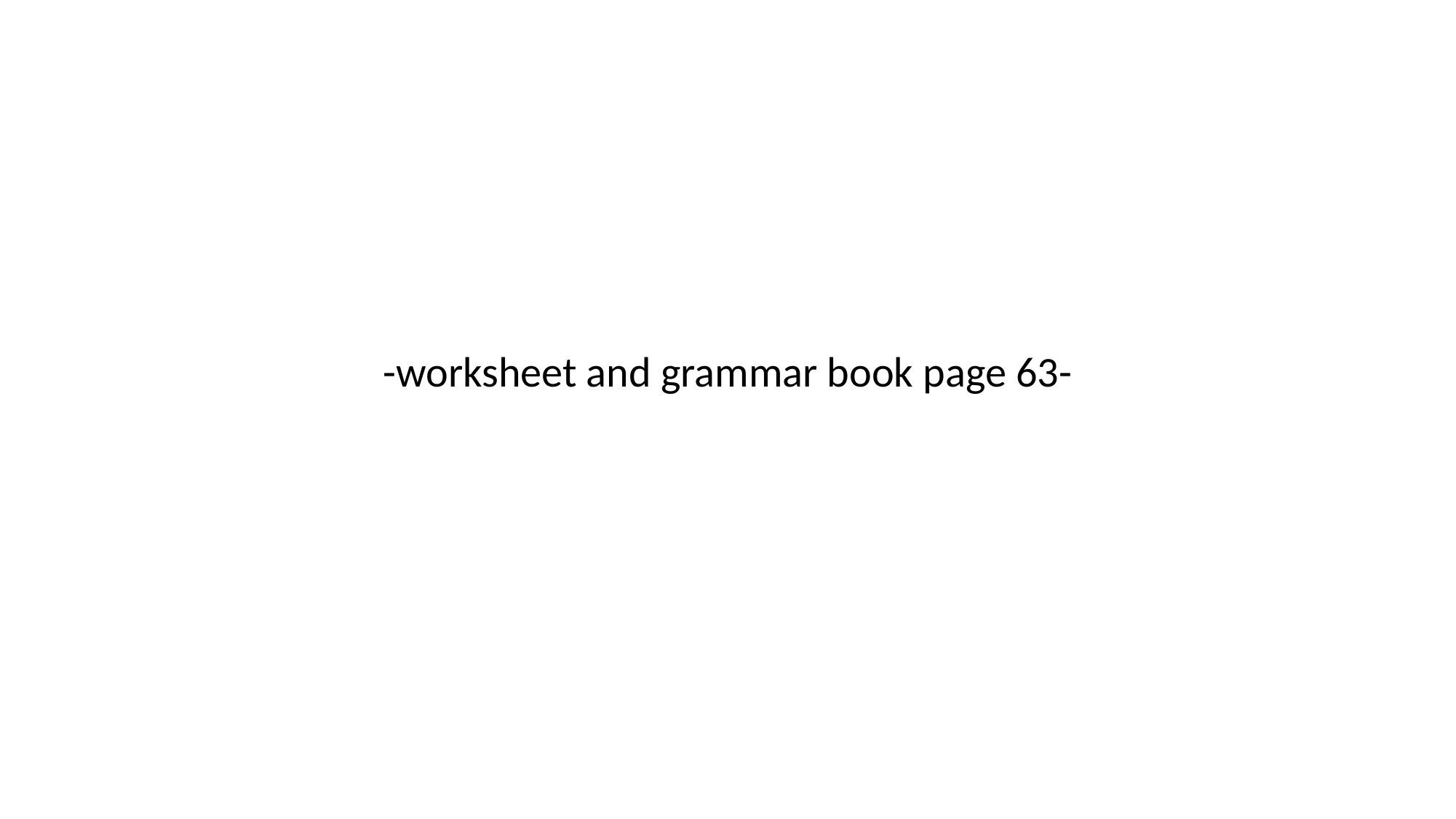

#

-worksheet and grammar book page 63-